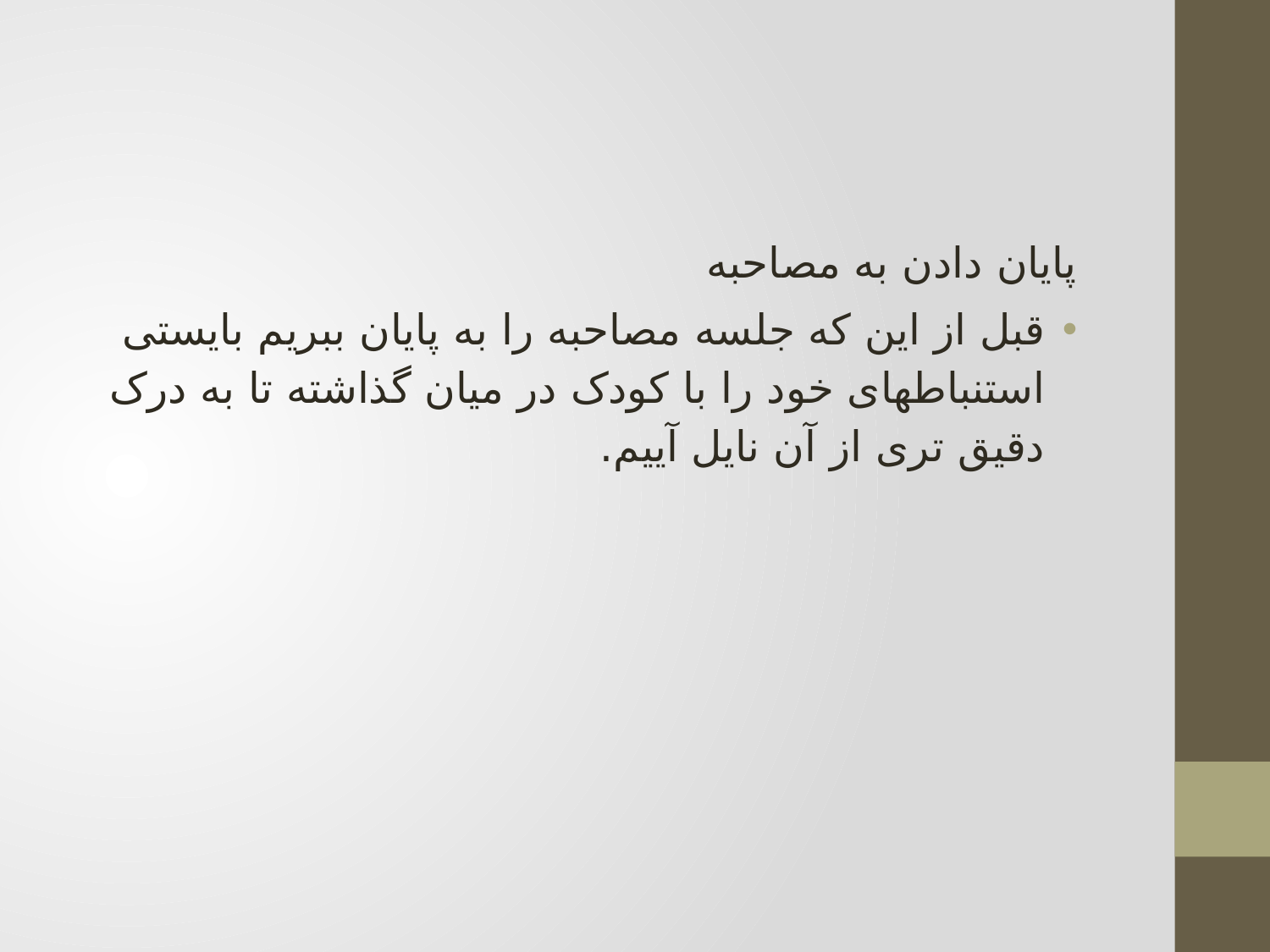

#
پایان دادن به مصاحبه
قبل از این که جلسه مصاحبه را به پایان ببریم بایستی استنباطهای خود را با کودک در میان گذاشته تا به درک دقیق تری از آن نایل آییم.